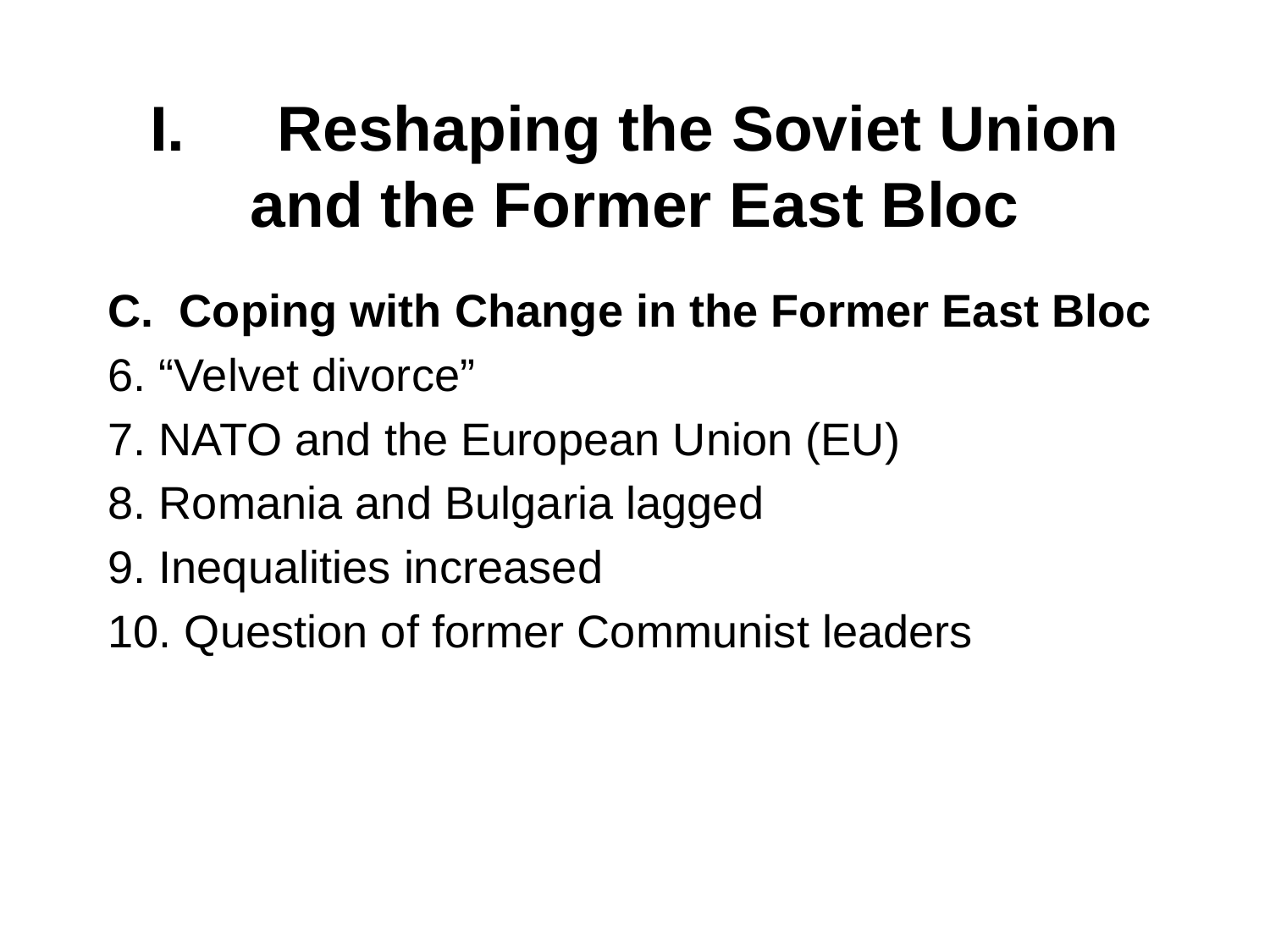

# I. 	Reshaping the Soviet Union and the Former East Bloc
Coping with Change in the Former East Bloc
6. “Velvet divorce”
7. NATO and the European Union (EU)
8. Romania and Bulgaria lagged
9. Inequalities increased
10. Question of former Communist leaders